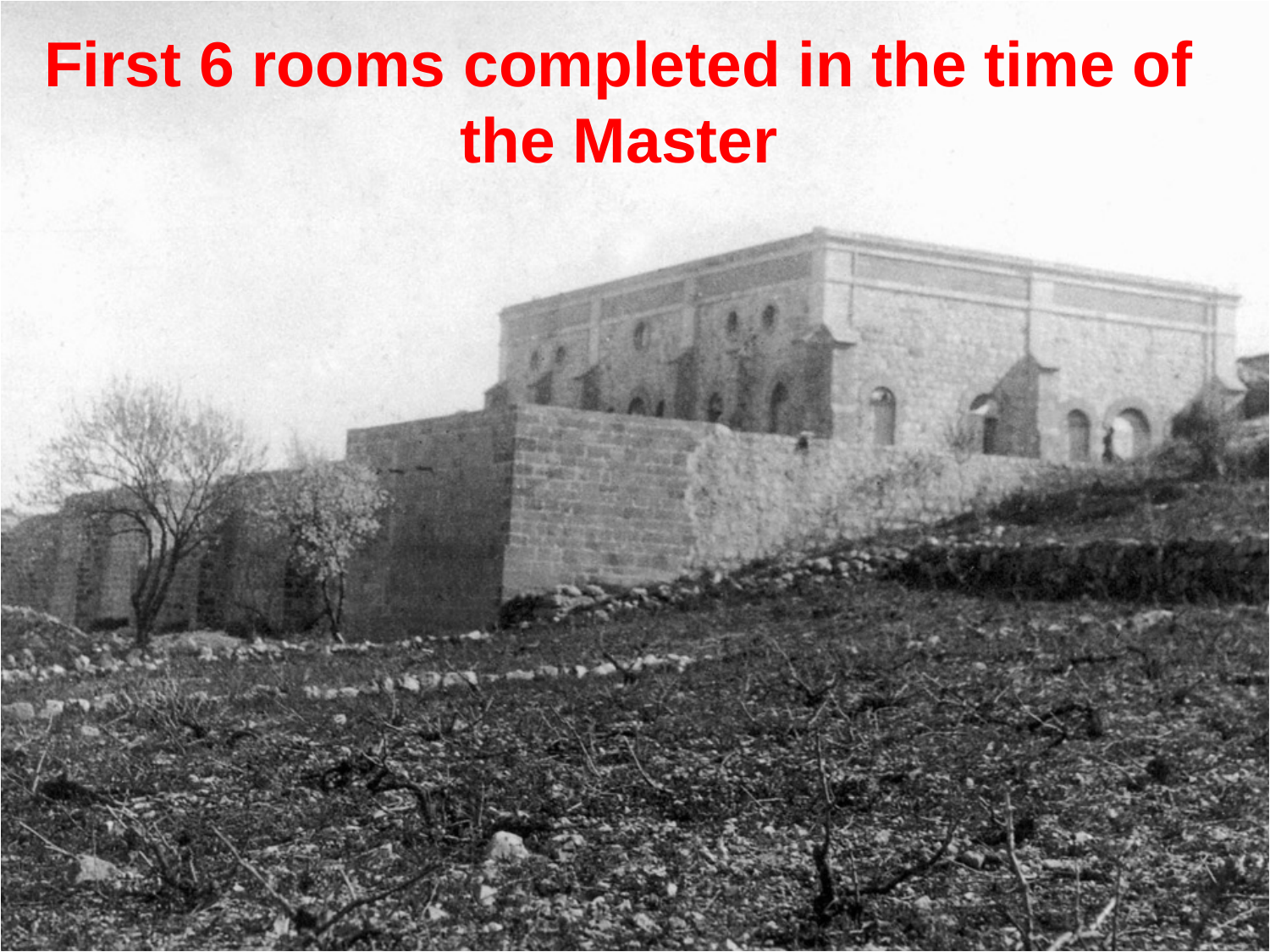

First 6 rooms completed in the time of the Master
#